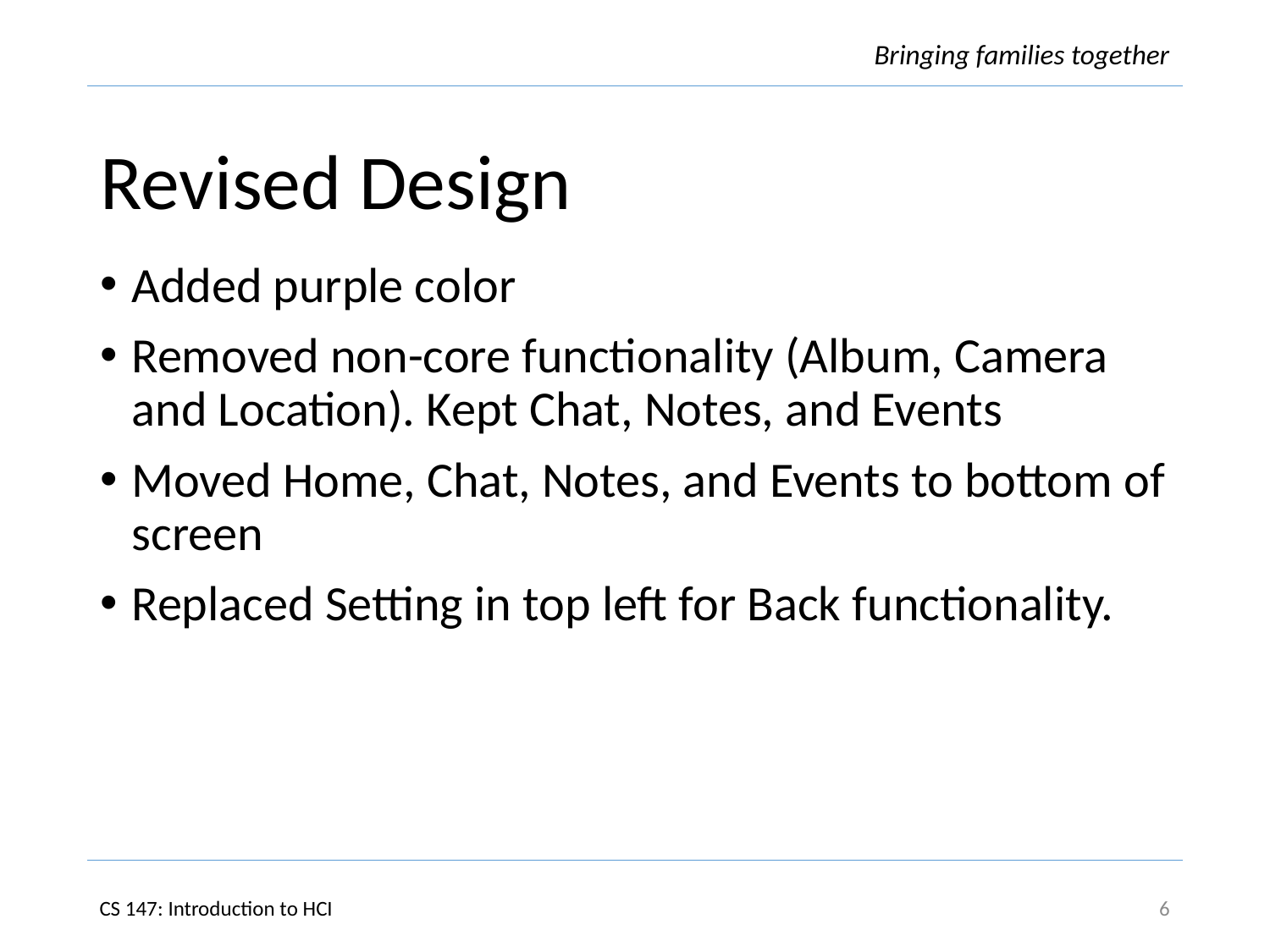

# Revised Design
Added purple color
Removed non-core functionality (Album, Camera and Location). Kept Chat, Notes, and Events
Moved Home, Chat, Notes, and Events to bottom of screen
Replaced Setting in top left for Back functionality.
6